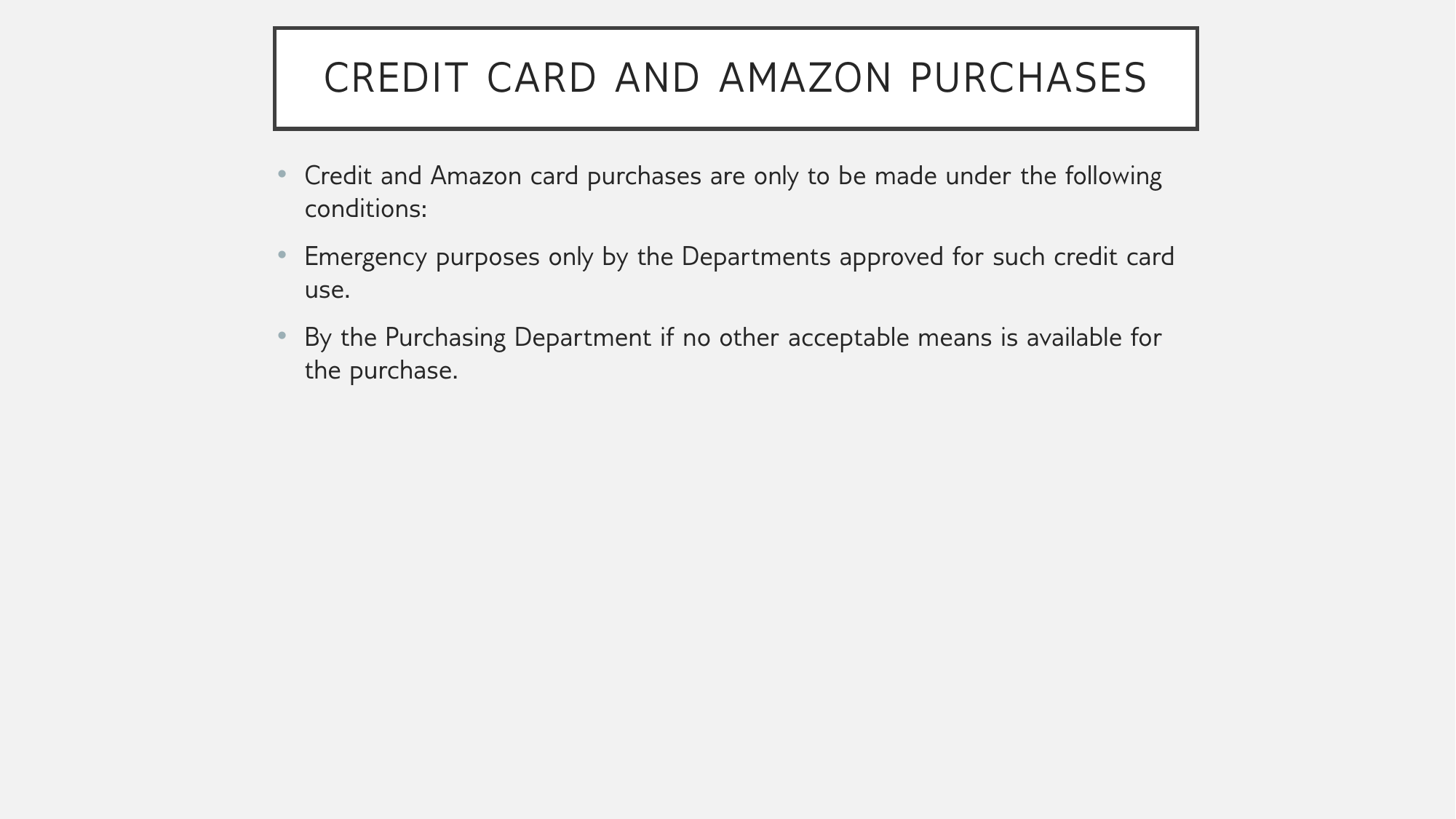

# CREDIT CARD and amazon PURCHASES
Credit and Amazon card purchases are only to be made under the following conditions:
Emergency purposes only by the Departments approved for such credit card use.
By the Purchasing Department if no other acceptable means is available for the purchase.